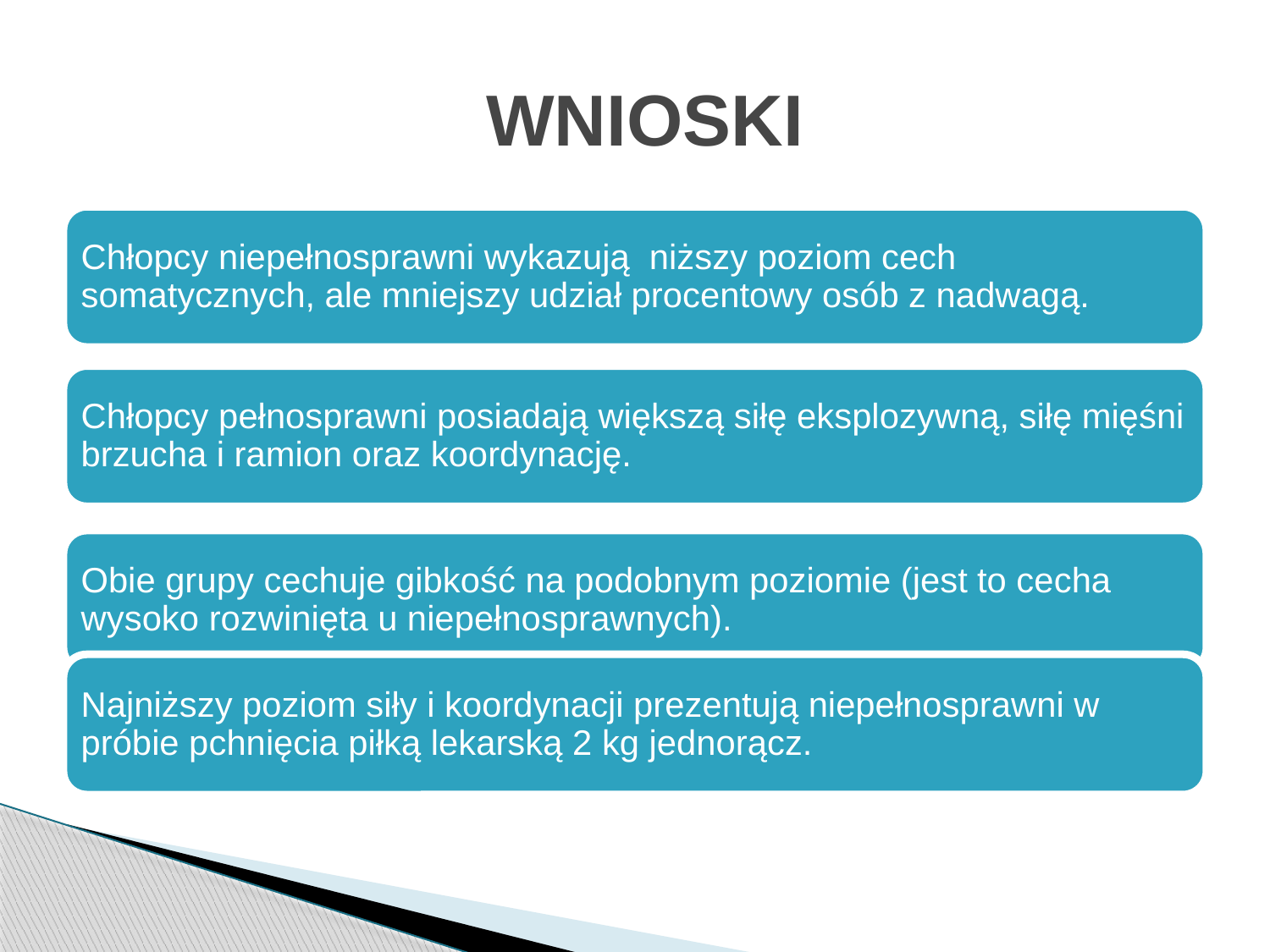

# WNIOSKI
Chłopcy niepełnosprawni wykazują  niższy poziom cech somatycznych, ale mniejszy udział procentowy osób z nadwagą.
Chłopcy pełnosprawni posiadają większą siłę eksplozywną, siłę mięśni brzucha i ramion oraz koordynację.
Obie grupy cechuje gibkość na podobnym poziomie (jest to cecha wysoko rozwinięta u niepełnosprawnych).
Najniższy poziom siły i koordynacji prezentują niepełnosprawni w   próbie pchnięcia piłką lekarską 2 kg jednorącz.